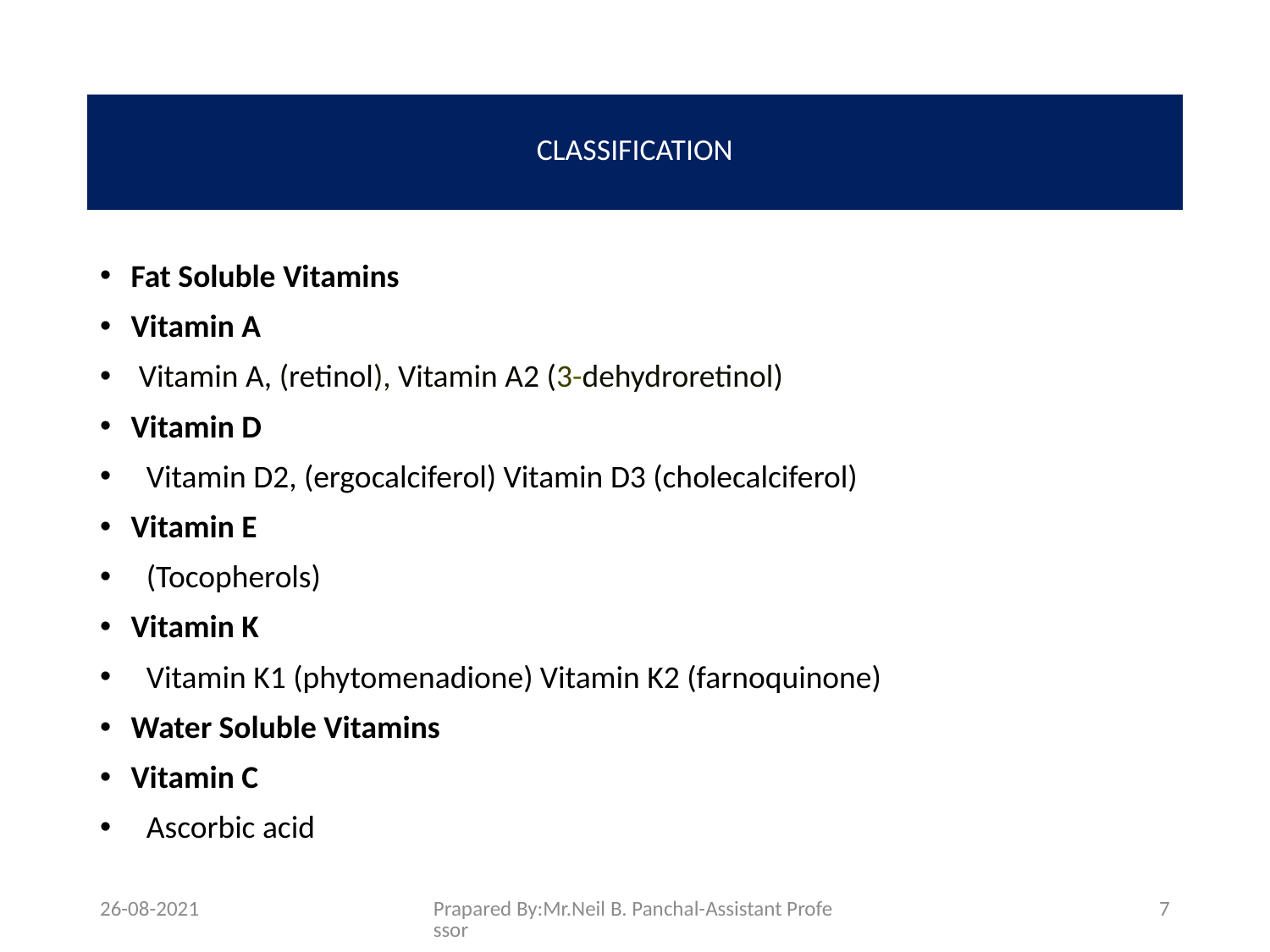

# CLASSIFICATION
Fat Soluble Vitamins
Vitamin A
Vitamin A, (retinol), Vitamin A2 (3-dehydroretinol)
Vitamin D
Vitamin D2, (ergocalciferol) Vitamin D3 (cholecalciferol)
Vitamin E
(Tocopherols)
Vitamin K
Vitamin K1 (phytomenadione) Vitamin K2 (farnoquinone)
Water Soluble Vitamins
Vitamin C
Ascorbic acid

26-08-2021
Prapared By:Mr.Neil B. Panchal-Assistant Professor
7